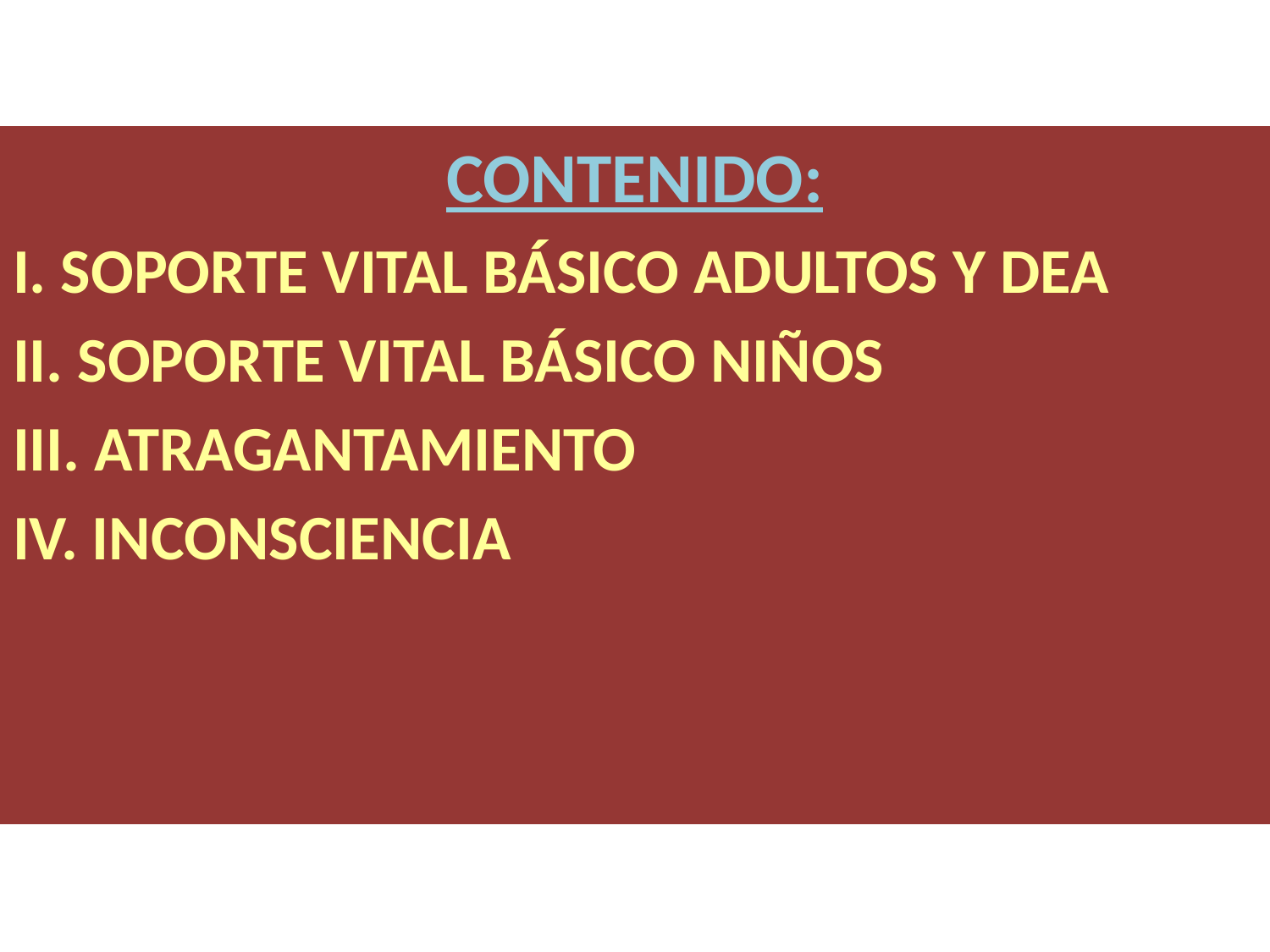

CONTENIDO:
I. SOPORTE VITAL BÁSICO ADULTOS Y DEA
II. SOPORTE VITAL BÁSICO NIÑOS
III. ATRAGANTAMIENTO
IV. INCONSCIENCIA